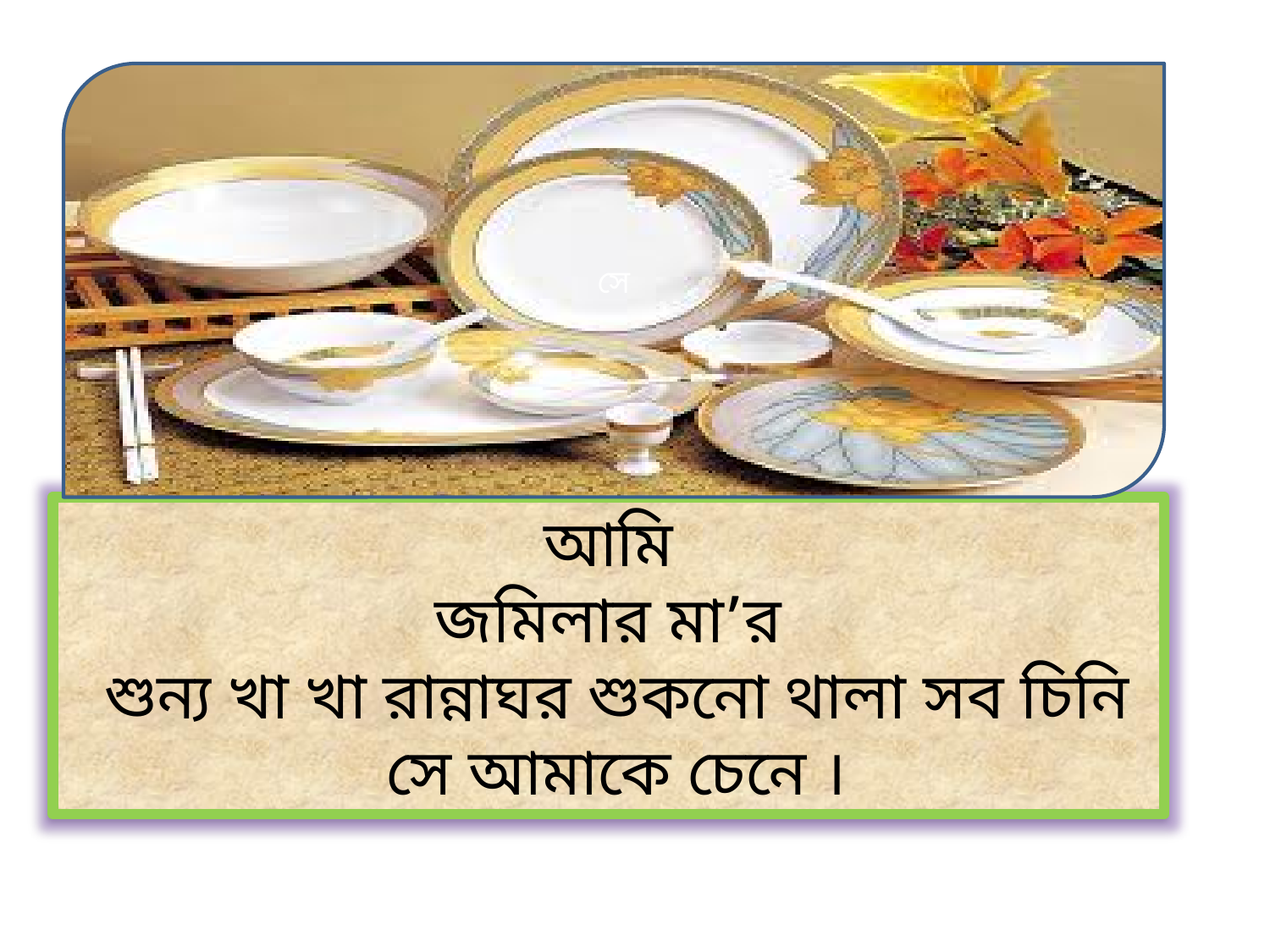

সে
আমি
জমিলার মা’র
 শুন্য খা খা রান্নাঘর শুকনো থালা সব চিনি
 সে আমাকে চেনে ।